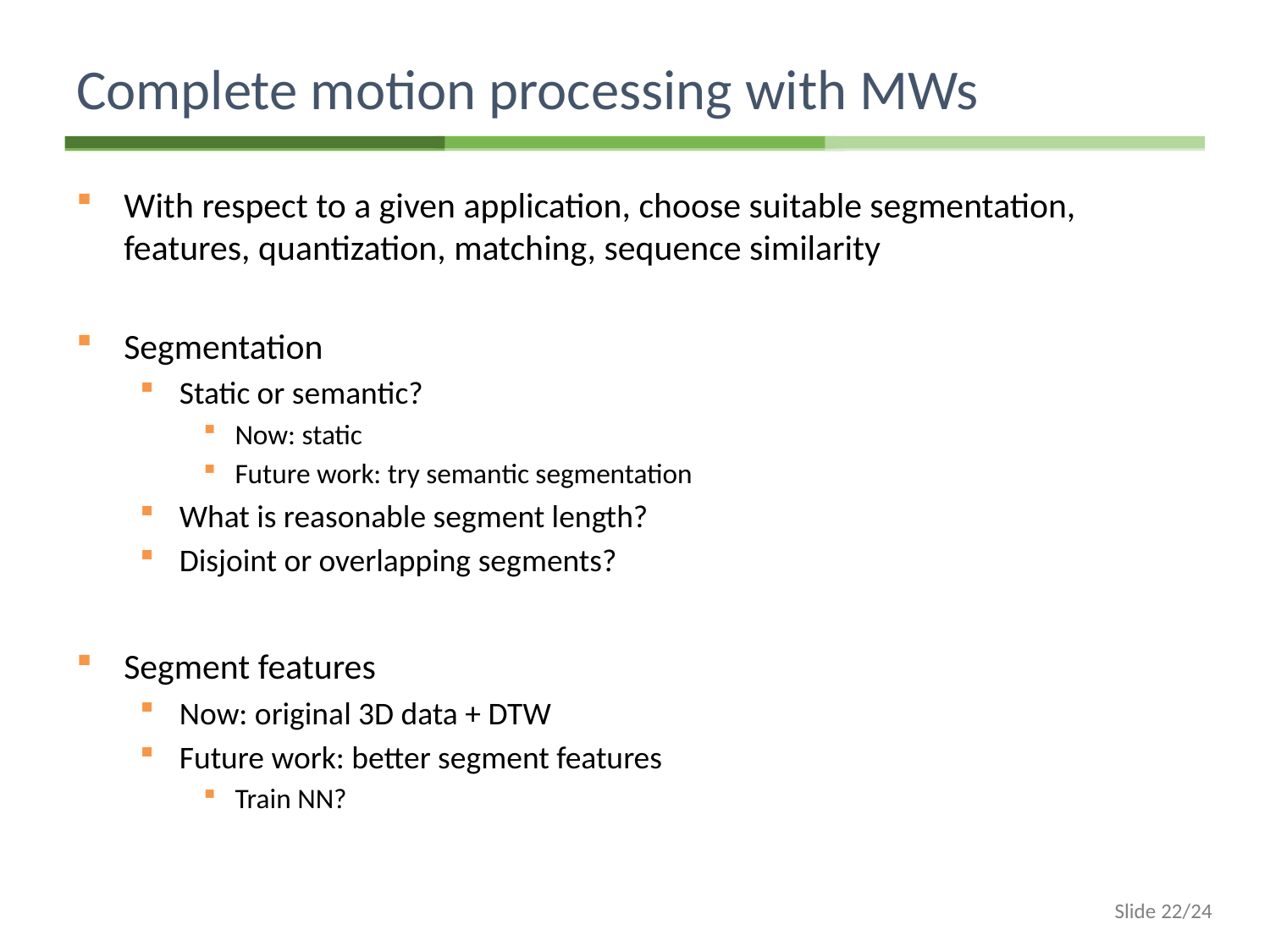

# Complete motion processing with MWs
With respect to a given application, choose suitable segmentation, features, quantization, matching, sequence similarity

Segmentation
Static or semantic?
Now: static
Future work: try semantic segmentation
What is reasonable segment length?
Disjoint or overlapping segments?

Segment features
Now: original 3D data + DTW
Future work: better segment features
Train NN?